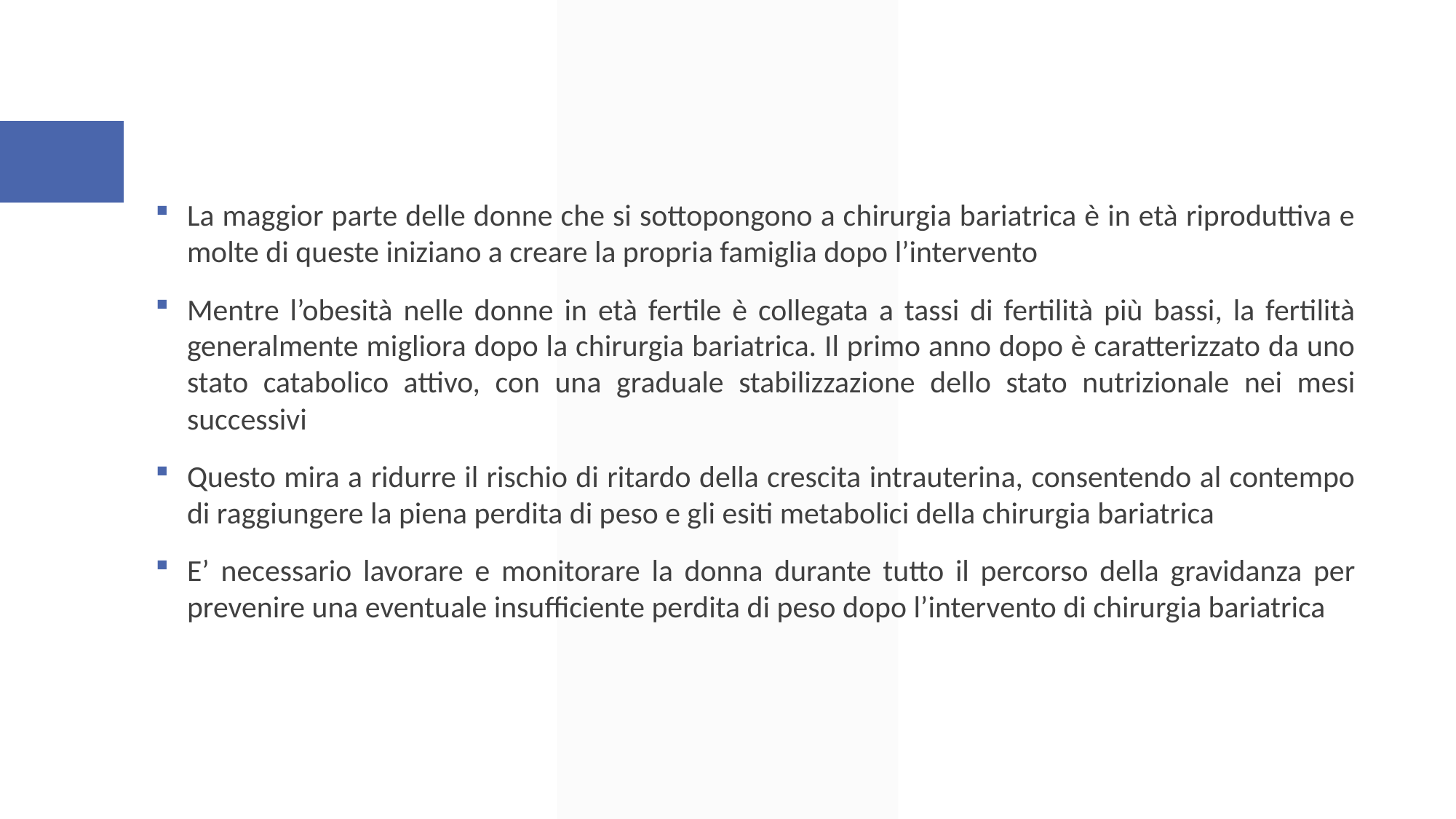

La maggior parte delle donne che si sottopongono a chirurgia bariatrica è in età riproduttiva e molte di queste iniziano a creare la propria famiglia dopo l’intervento
Mentre l’obesità nelle donne in età fertile è collegata a tassi di fertilità più bassi, la fertilità generalmente migliora dopo la chirurgia bariatrica. Il primo anno dopo è caratterizzato da uno stato catabolico attivo, con una graduale stabilizzazione dello stato nutrizionale nei mesi successivi
Questo mira a ridurre il rischio di ritardo della crescita intrauterina, consentendo al contempo di raggiungere la piena perdita di peso e gli esiti metabolici della chirurgia bariatrica
E’ necessario lavorare e monitorare la donna durante tutto il percorso della gravidanza per prevenire una eventuale insufficiente perdita di peso dopo l’intervento di chirurgia bariatrica